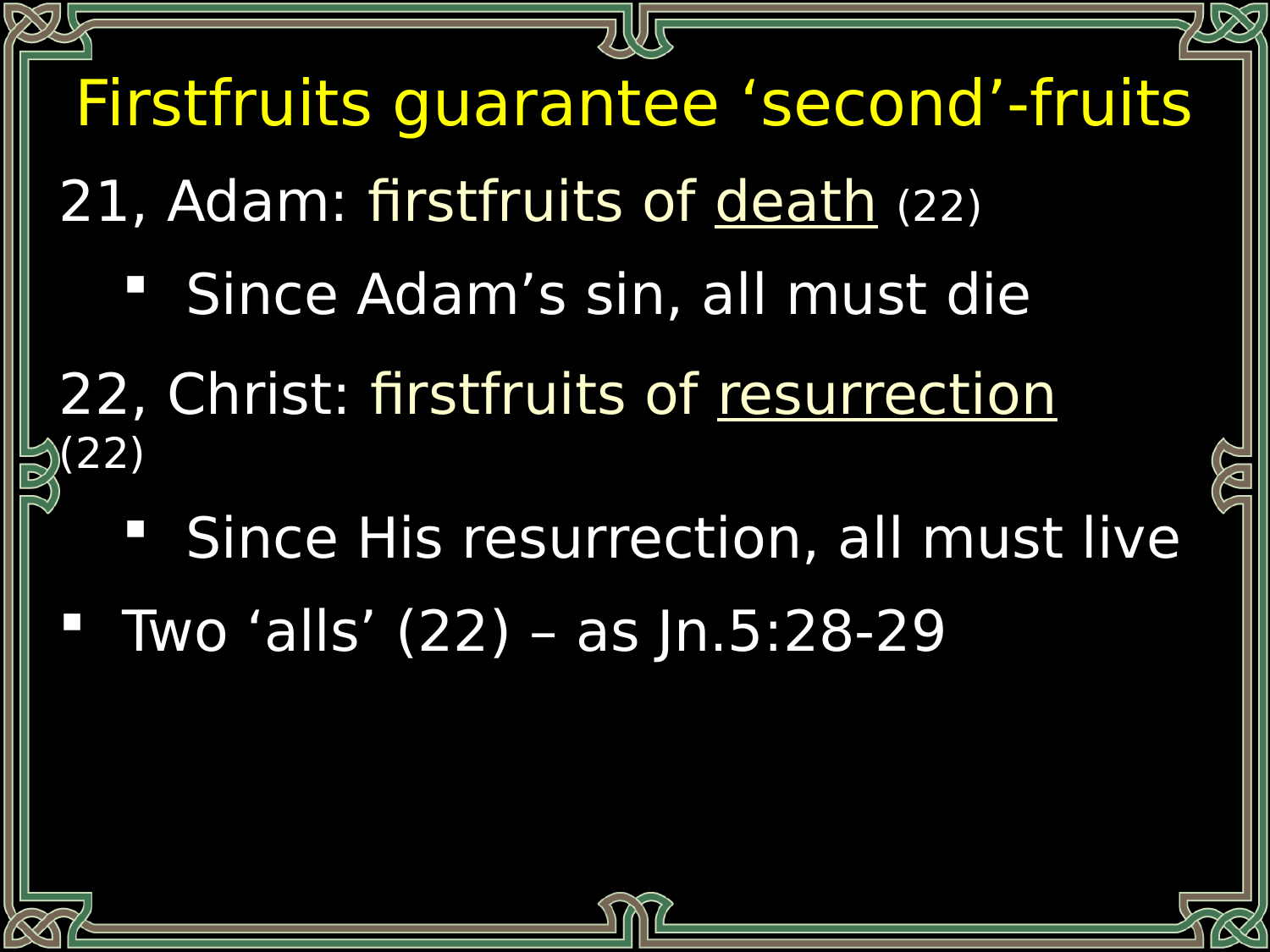

Firstfruits guarantee ‘second’-fruits
21, Adam: firstfruits of death (22)
Since Adam’s sin, all must die
22, Christ: firstfruits of resurrection 	(22)
Since His resurrection, all must live
Two ‘alls’ (22) – as Jn.5:28-29